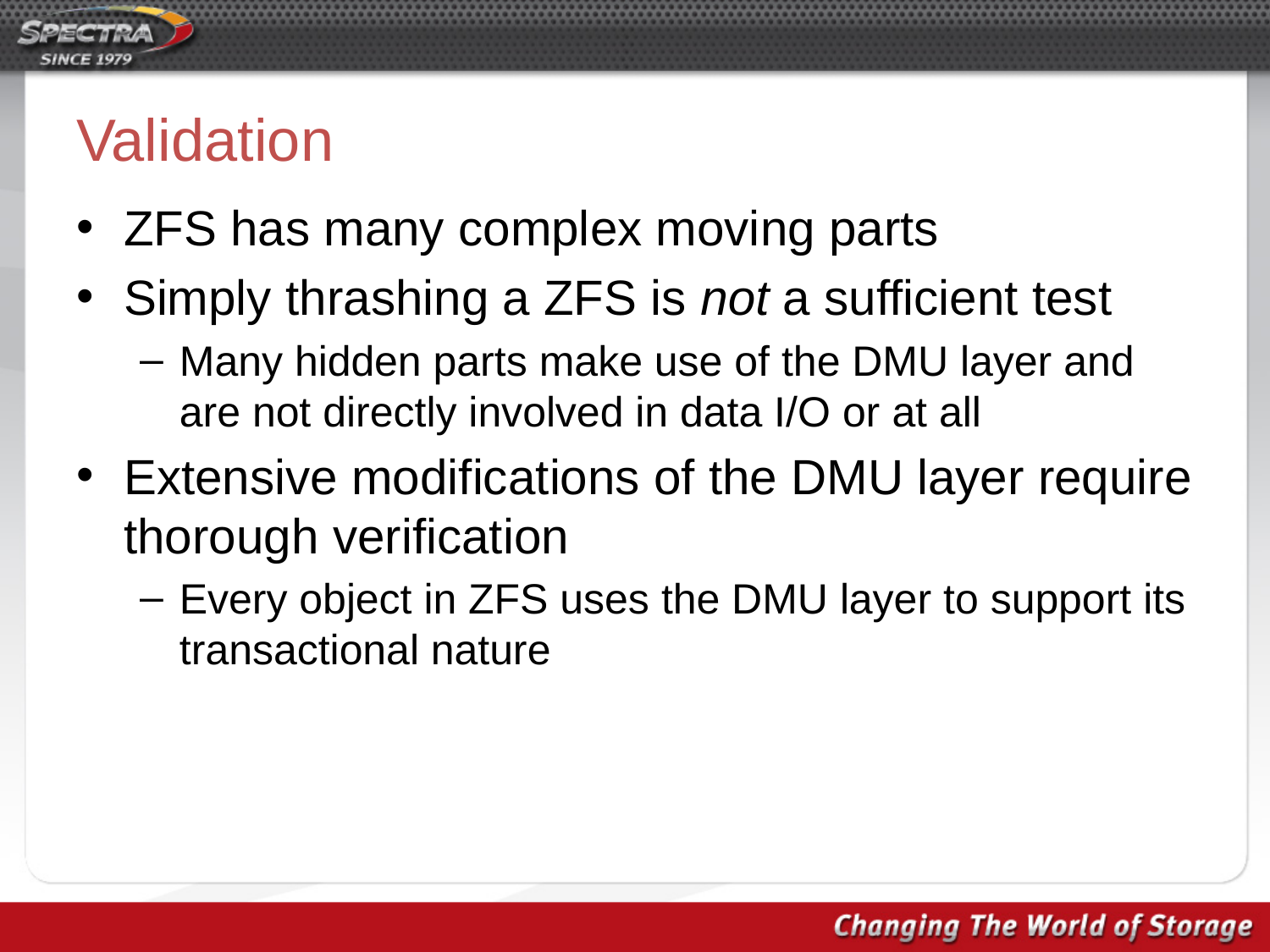

# Validation
ZFS has many complex moving parts
Simply thrashing a ZFS is not a sufficient test
Many hidden parts make use of the DMU layer and are not directly involved in data I/O or at all
Extensive modifications of the DMU layer require thorough verification
Every object in ZFS uses the DMU layer to support its transactional nature